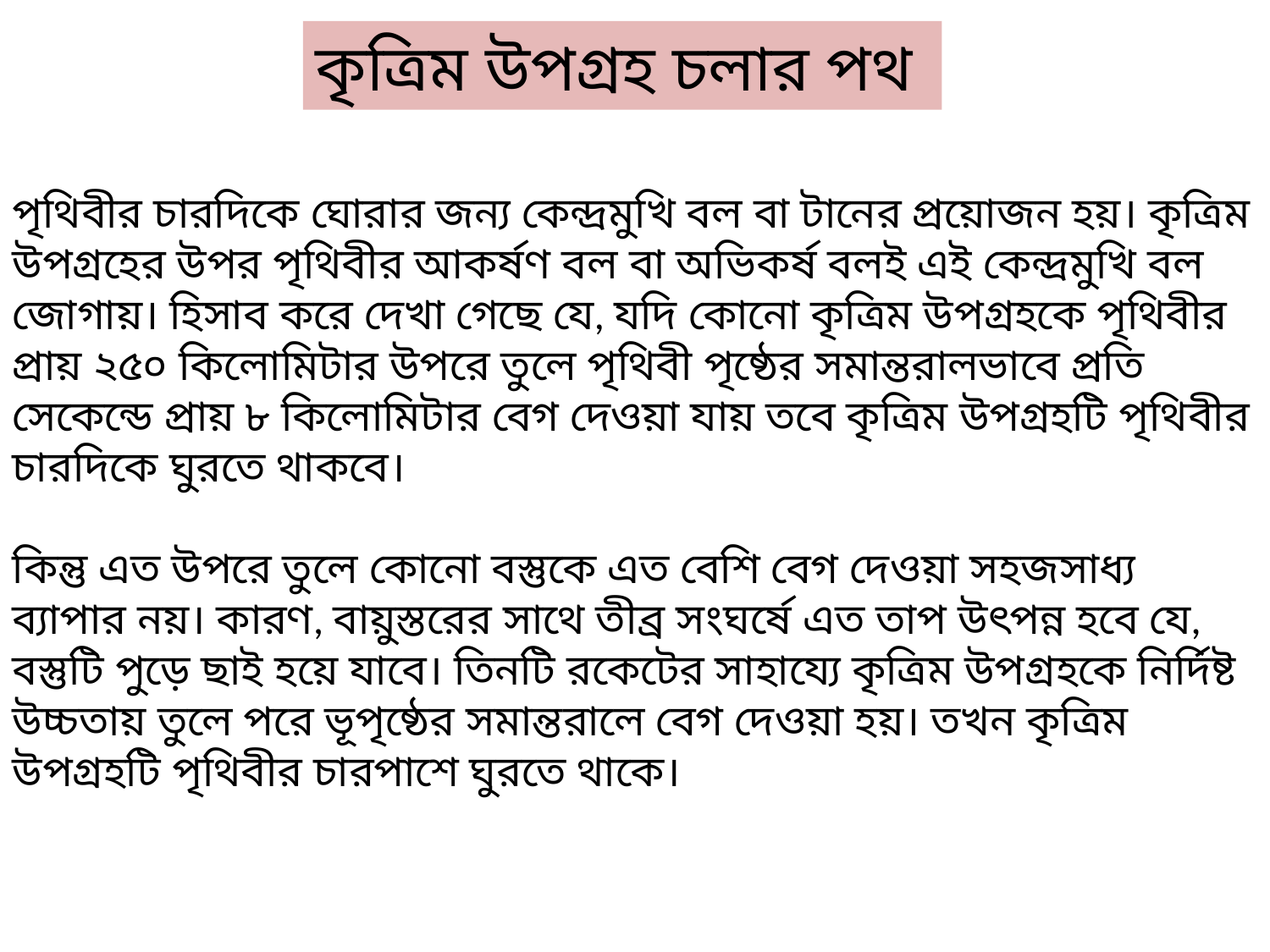

কৃত্রিম উপগ্রহ চলার পথ
পৃথিবীর চারদিকে ঘোরার জন্য কেন্দ্রমুখি বল বা টানের প্রয়োজন হয়। কৃত্রিম উপগ্রহের উপর পৃথিবীর আকর্ষণ বল বা অভিকর্ষ বলই এই কেন্দ্রমুখি বল জোগায়। হিসাব করে দেখা গেছে যে, যদি কোনো কৃত্রিম উপগ্রহকে পৃথিবীর প্রায় ২৫০ কিলোমিটার উপরে তুলে পৃথিবী পৃষ্ঠের সমান্তরালভাবে প্রতি সেকেন্ডে প্রায় ৮ কিলোমিটার বেগ দেওয়া যায় তবে কৃত্রিম উপগ্রহটি পৃথিবীর চারদিকে ঘুরতে থাকবে।
কিন্তু এত উপরে তুলে কোনো বস্তুকে এত বেশি বেগ দেওয়া সহজসাধ্য ব্যাপার নয়। কারণ, বায়ুস্তরের সাথে তীব্র সংঘর্ষে এত তাপ উৎপন্ন হবে যে, বস্তুটি পুড়ে ছাই হয়ে যাবে। তিনটি রকেটের সাহায্যে কৃত্রিম উপগ্রহকে নির্দিষ্ট উচ্চতায় তুলে পরে ভূপৃষ্ঠের সমান্তরালে বেগ দেওয়া হয়। তখন কৃত্রিম উপগ্রহটি পৃথিবীর চারপাশে ঘুরতে থাকে।